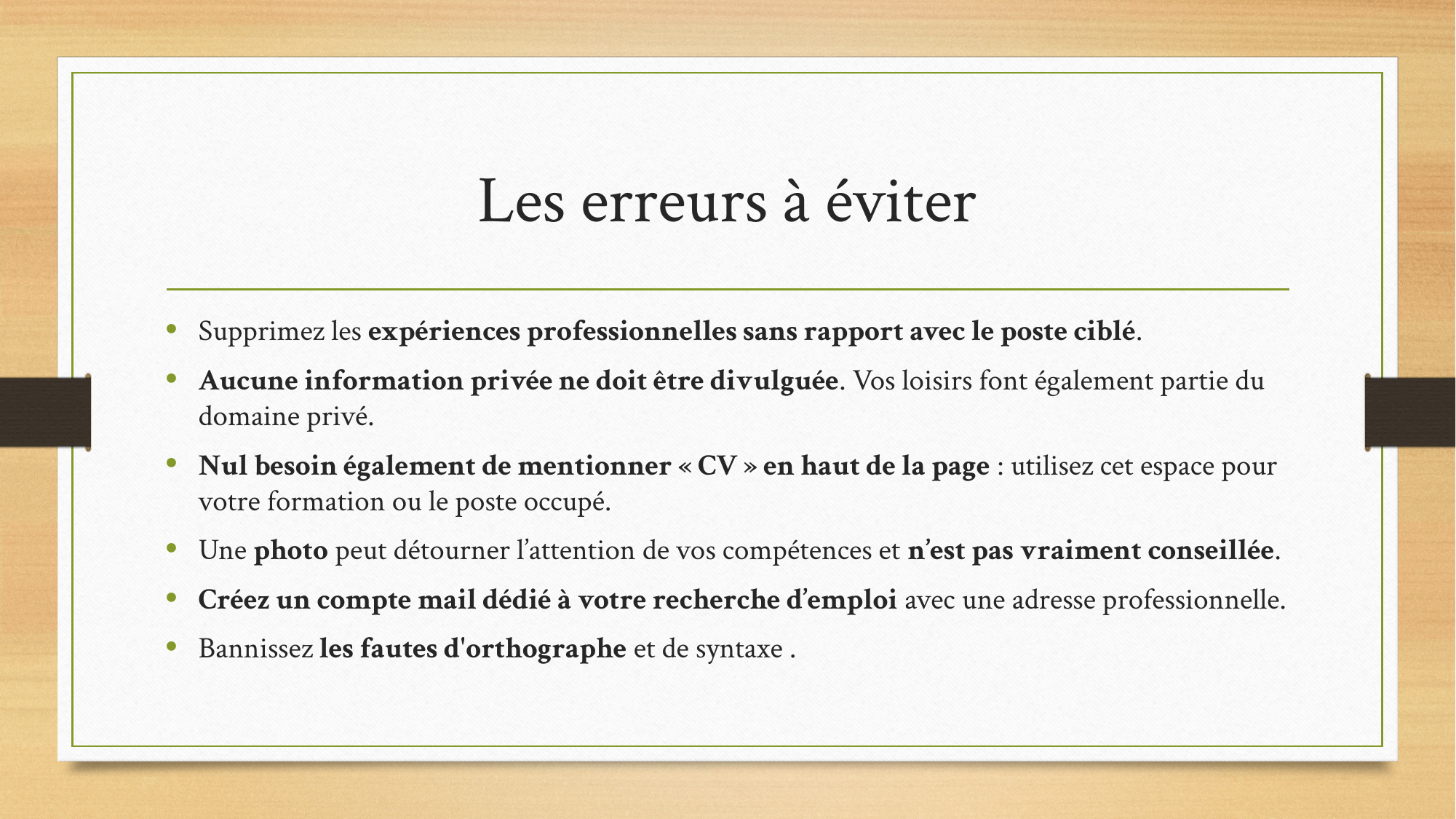

# Les erreurs à éviter
Supprimez les expériences professionnelles sans rapport avec le poste ciblé.
Aucune information privée ne doit être divulguée. Vos loisirs font également partie du domaine privé.
Nul besoin également de mentionner « CV » en haut de la page : utilisez cet espace pour votre formation ou le poste occupé.
Une photo peut détourner l’attention de vos compétences et n’est pas vraiment conseillée.
Créez un compte mail dédié à votre recherche d’emploi avec une adresse professionnelle.
Bannissez les fautes d'orthographe et de syntaxe .